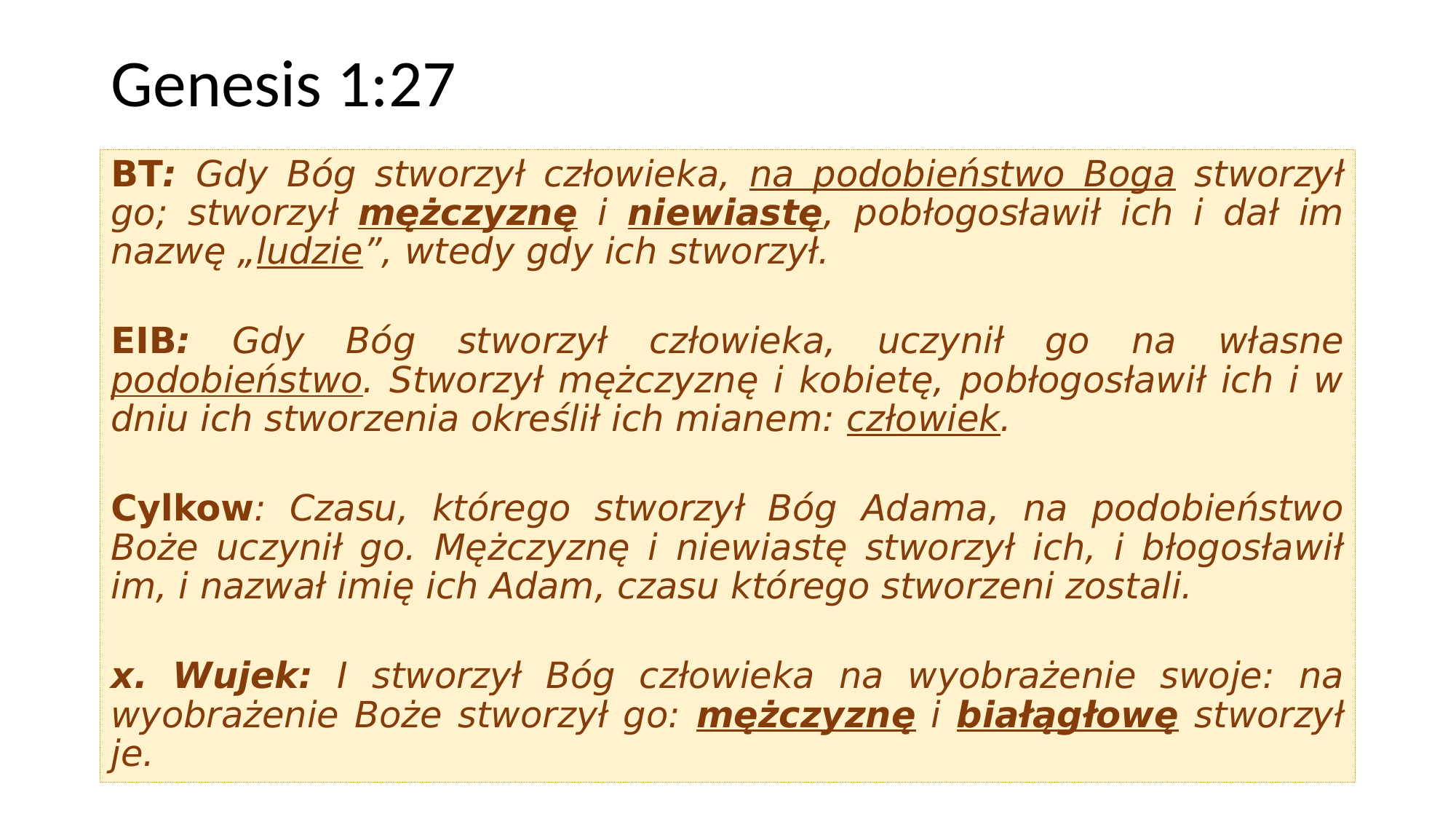

# Genesis 1:27
BT: Gdy Bóg stworzył człowieka, na podobieństwo Boga stworzył go; stworzył mężczyznę i niewiastę, pobłogosławił ich i dał im nazwę „ludzie”, wtedy gdy ich stworzył.

EIB: Gdy Bóg stworzył człowieka, uczynił go na własne podobieństwo. Stworzył mężczyznę i kobietę, pobłogosławił ich i w dniu ich stworzenia określił ich mianem: człowiek.

Cylkow: Czasu, którego stworzył Bóg Adama, na podobieństwo Boże uczynił go. Mężczyznę i niewiastę stworzył ich, i błogosławił im, i nazwał imię ich Adam, czasu którego stworzeni zostali.

x. Wujek: I stworzył Bóg człowieka na wyobrażenie swoje: na wyobrażenie Boże stworzył go: mężczyznę i białągłowę stworzył je.